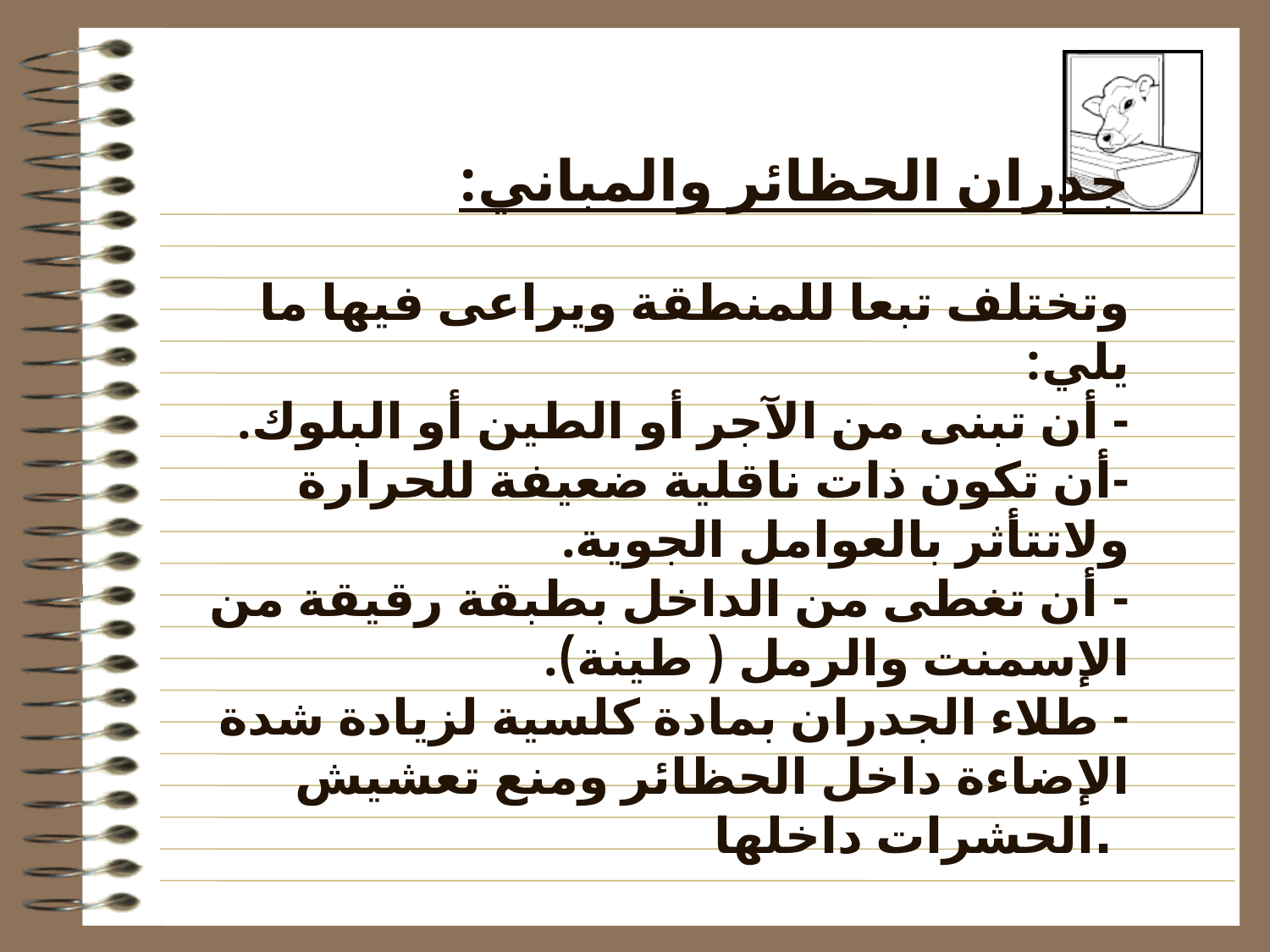

# جدران الحظائر والمباني: وتختلف تبعا للمنطقة ويراعى فيها ما يلي: - أن تبنى من الآجر أو الطين أو البلوك. -أن تكون ذات ناقلية ضعيفة للحرارة ولاتتأثر بالعوامل الجوية. - أن تغطى من الداخل بطبقة رقيقة من الإسمنت والرمل ( طينة). - طلاء الجدران بمادة كلسية لزيادة شدة الإضاءة داخل الحظائر ومنع تعشيش الحشرات داخلها.